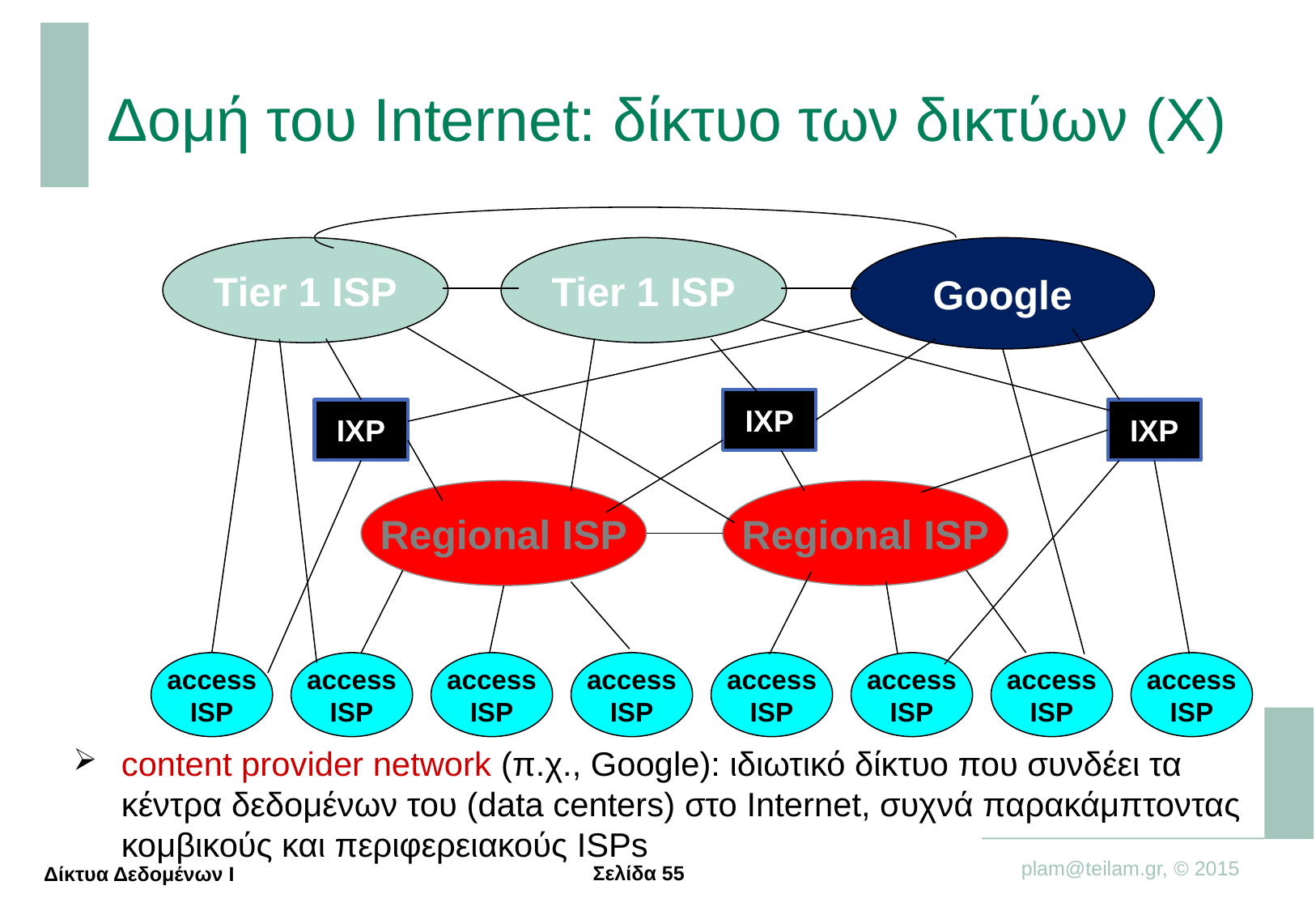

Δομή του Internet: δίκτυο των δικτύων (X)

Tier 1 ISP
Tier 1 ISP
Google
IXP
IXP
IXP
Regional ISP
Regional ISP
access
ISP
access
ISP
access
ISP
access
ISP
access
ISP
access
ISP
access
ISP
access
ISP
content provider network (π.χ., Google): ιδιωτικό δίκτυο που συνδέει τα κέντρα δεδομένων του (data centers) στο Internet, συχνά παρακάμπτοντας κομβικούς και περιφερειακούς ISPs